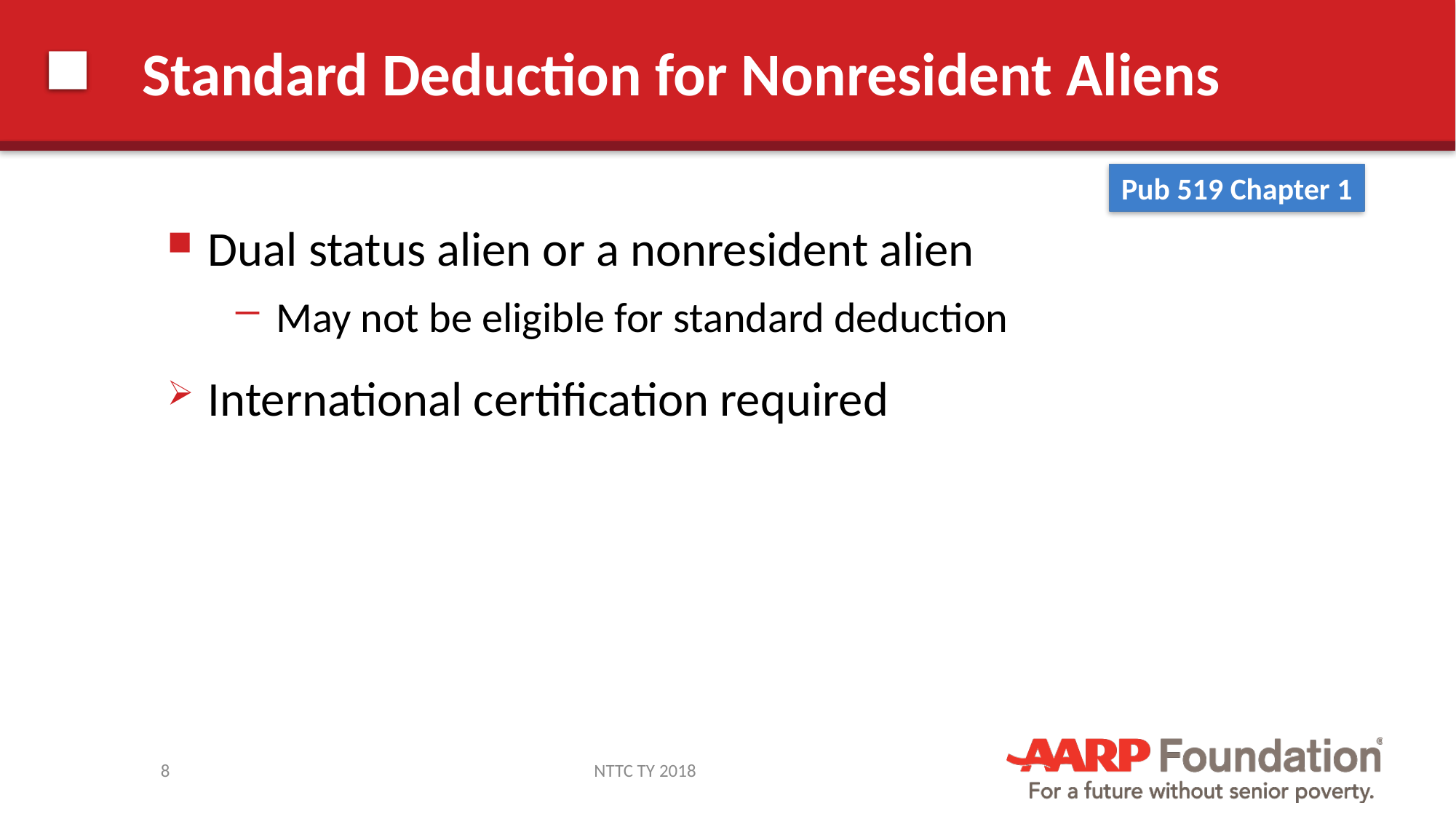

# Standard Deduction for Nonresident Aliens
Pub 519 Chapter 1
Dual status alien or a nonresident alien
May not be eligible for standard deduction
International certification required
8
NTTC TY 2018